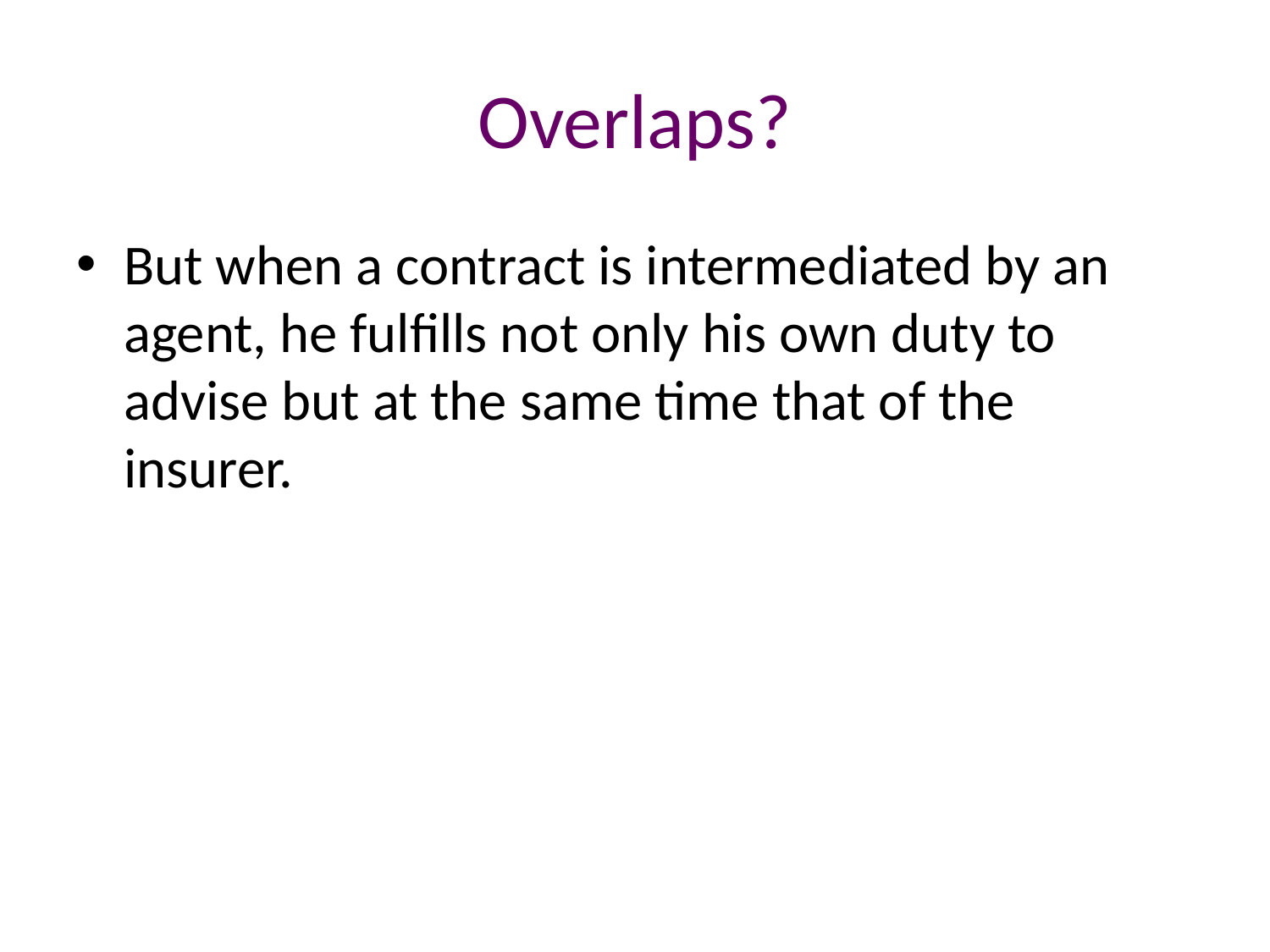

# Overlaps?
But when a contract is intermediated by an agent, he fulfills not only his own duty to advise but at the same time that of the insurer.